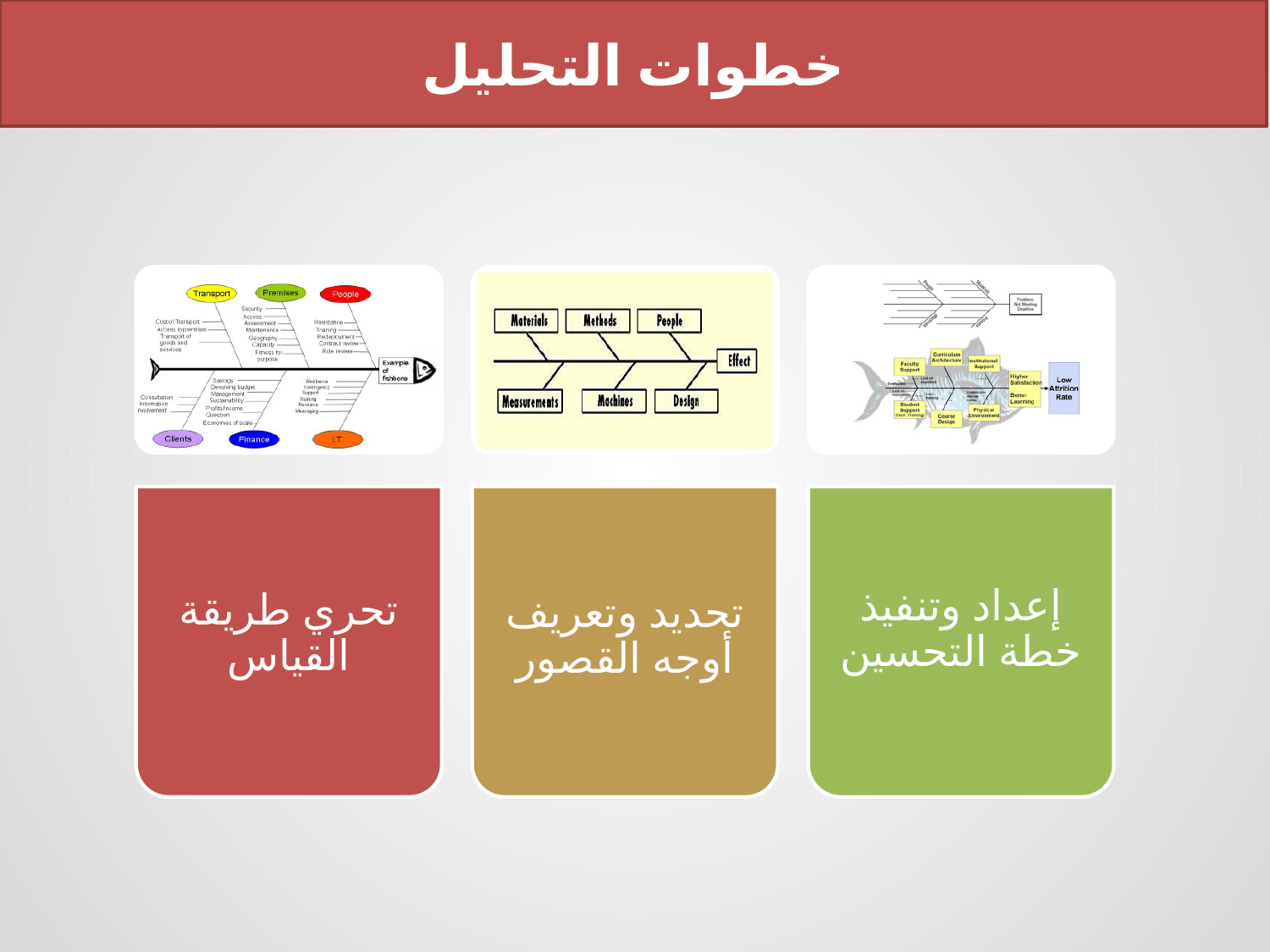

خطوات التحليل

تحري طريقة القياس

تحديد وتعريف أوجه القصور

إعداد وتنفيذ خطة التحسين